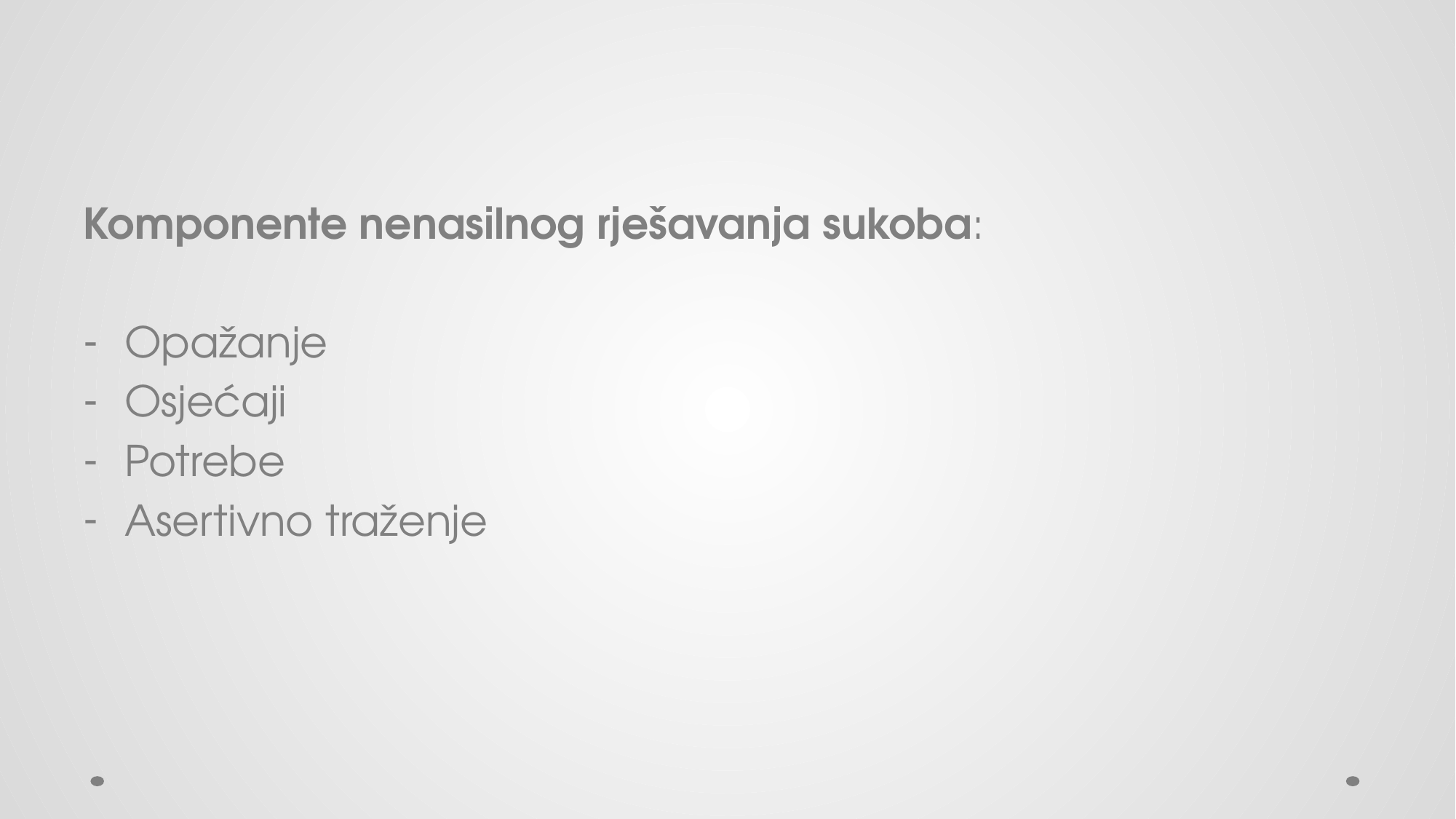

#
Komponente nenasilnog rješavanja sukoba:

Opažanje
Osjećaji
Potrebe
Asertivno traženje